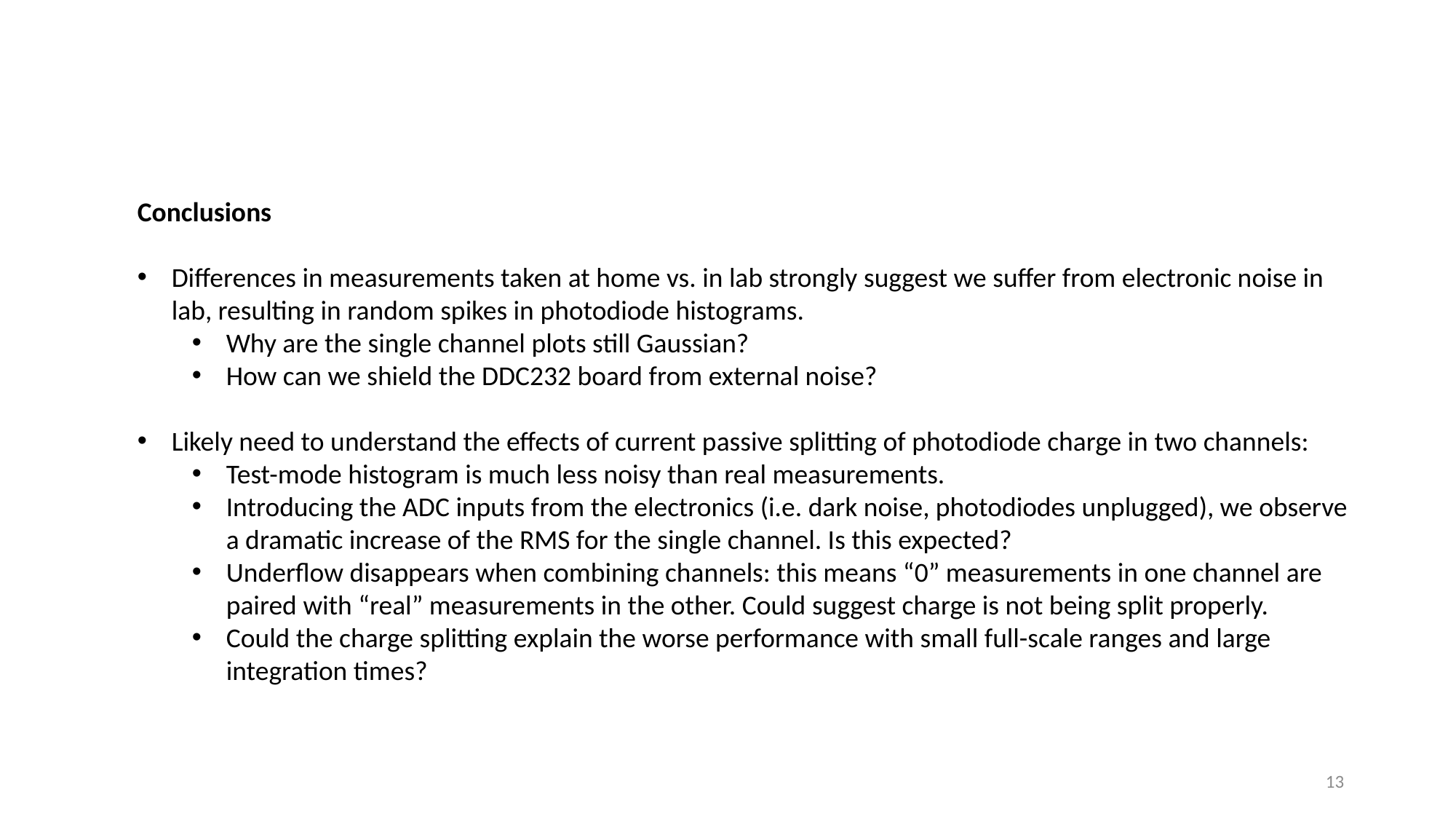

Conclusions

Differences in measurements taken at home vs. in lab strongly suggest we suffer from electronic noise in lab, resulting in random spikes in photodiode histograms.
Why are the single channel plots still Gaussian?
How can we shield the DDC232 board from external noise?

Likely need to understand the effects of current passive splitting of photodiode charge in two channels:
Test-mode histogram is much less noisy than real measurements.
Introducing the ADC inputs from the electronics (i.e. dark noise, photodiodes unplugged), we observe a dramatic increase of the RMS for the single channel. Is this expected?
Underflow disappears when combining channels: this means “0” measurements in one channel are paired with “real” measurements in the other. Could suggest charge is not being split properly.
Could the charge splitting explain the worse performance with small full-scale ranges and large integration times?
13